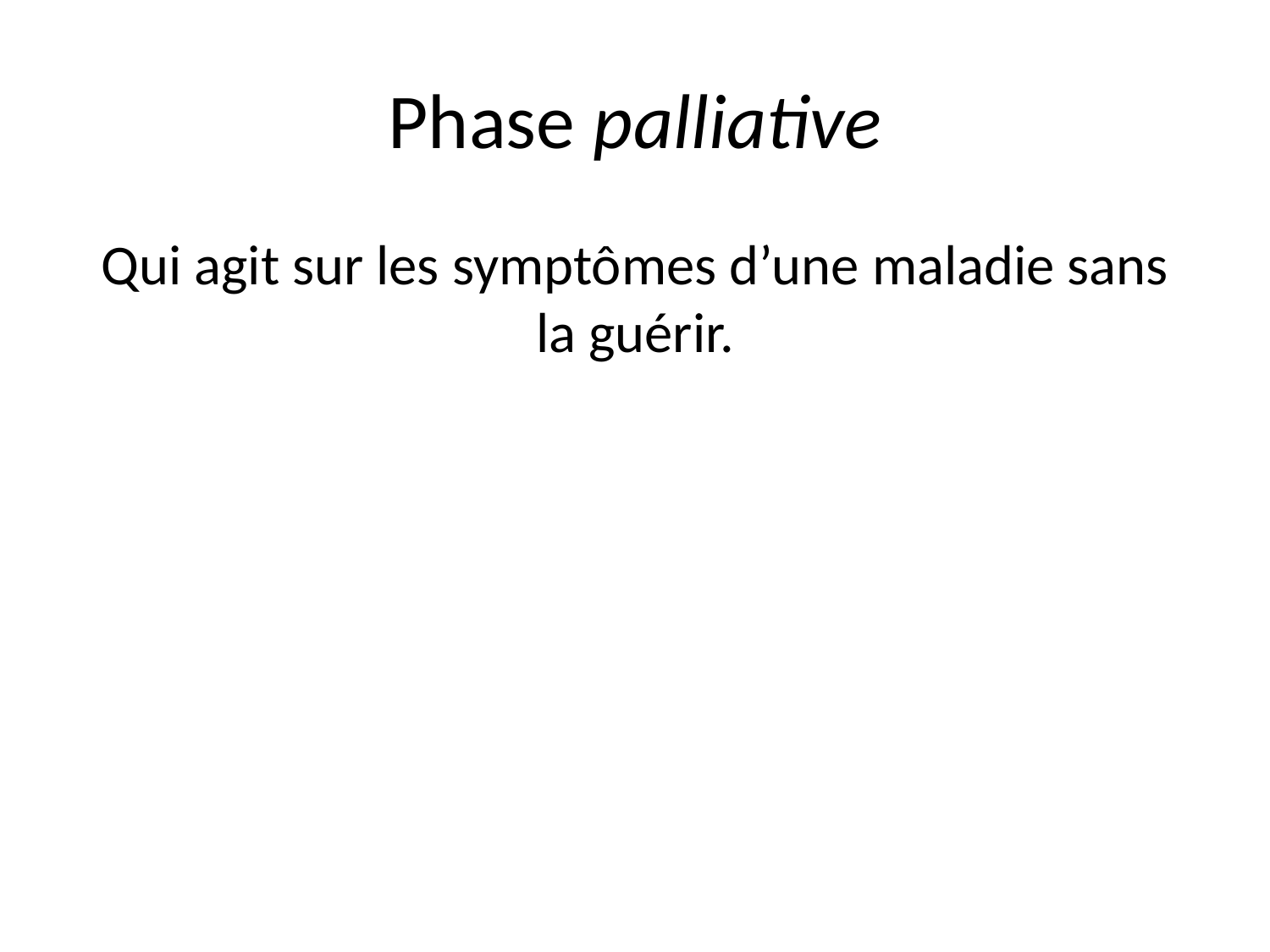

# Phase palliative
Qui agit sur les symptômes d’une maladie sans la guérir.